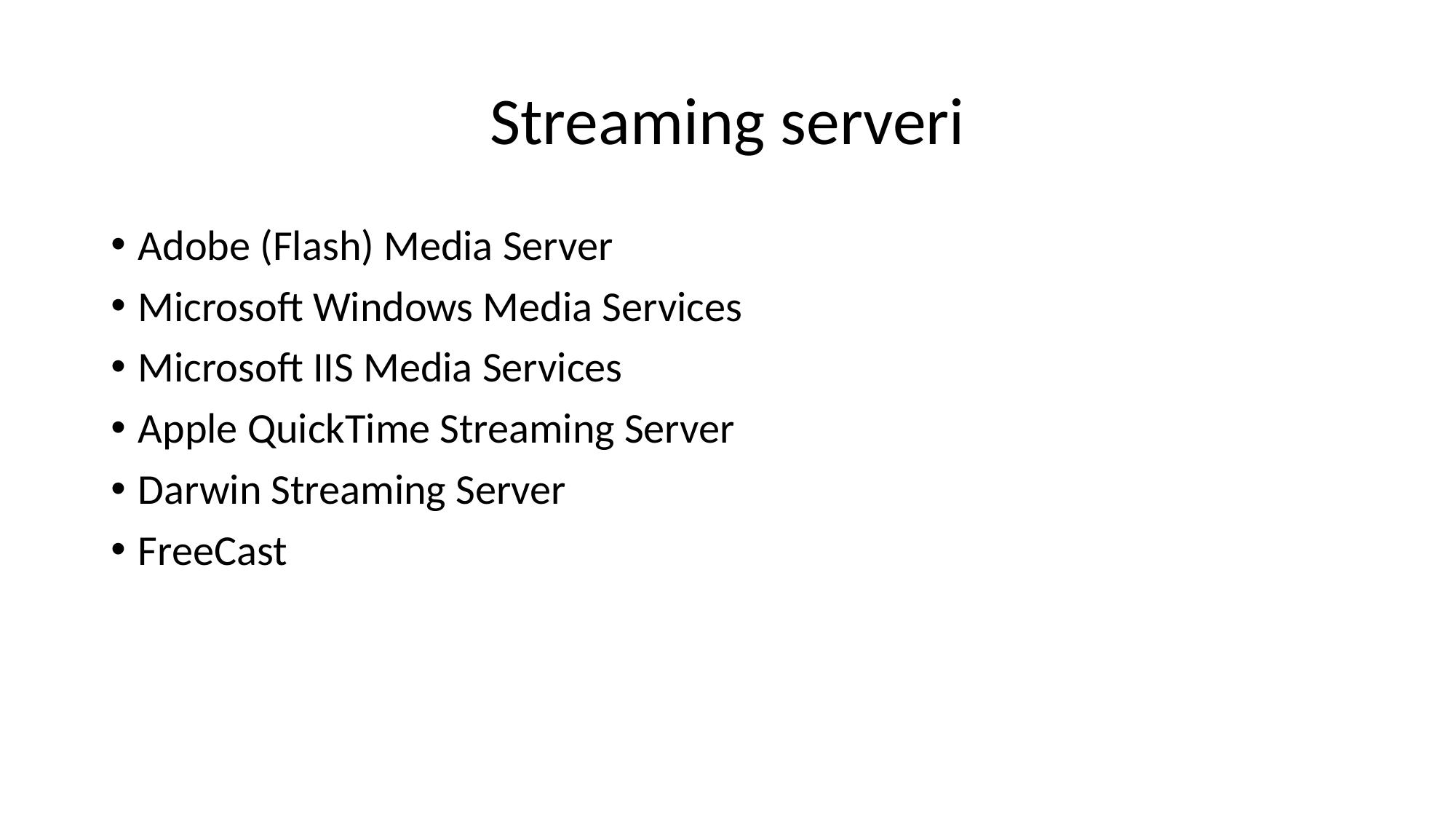

# Streaming serveri
Adobe (Flash) Media Server
Microsoft Windows Media Services
Microsoft IIS Media Services
Apple QuickTime Streaming Server
Darwin Streaming Server
FreeCast